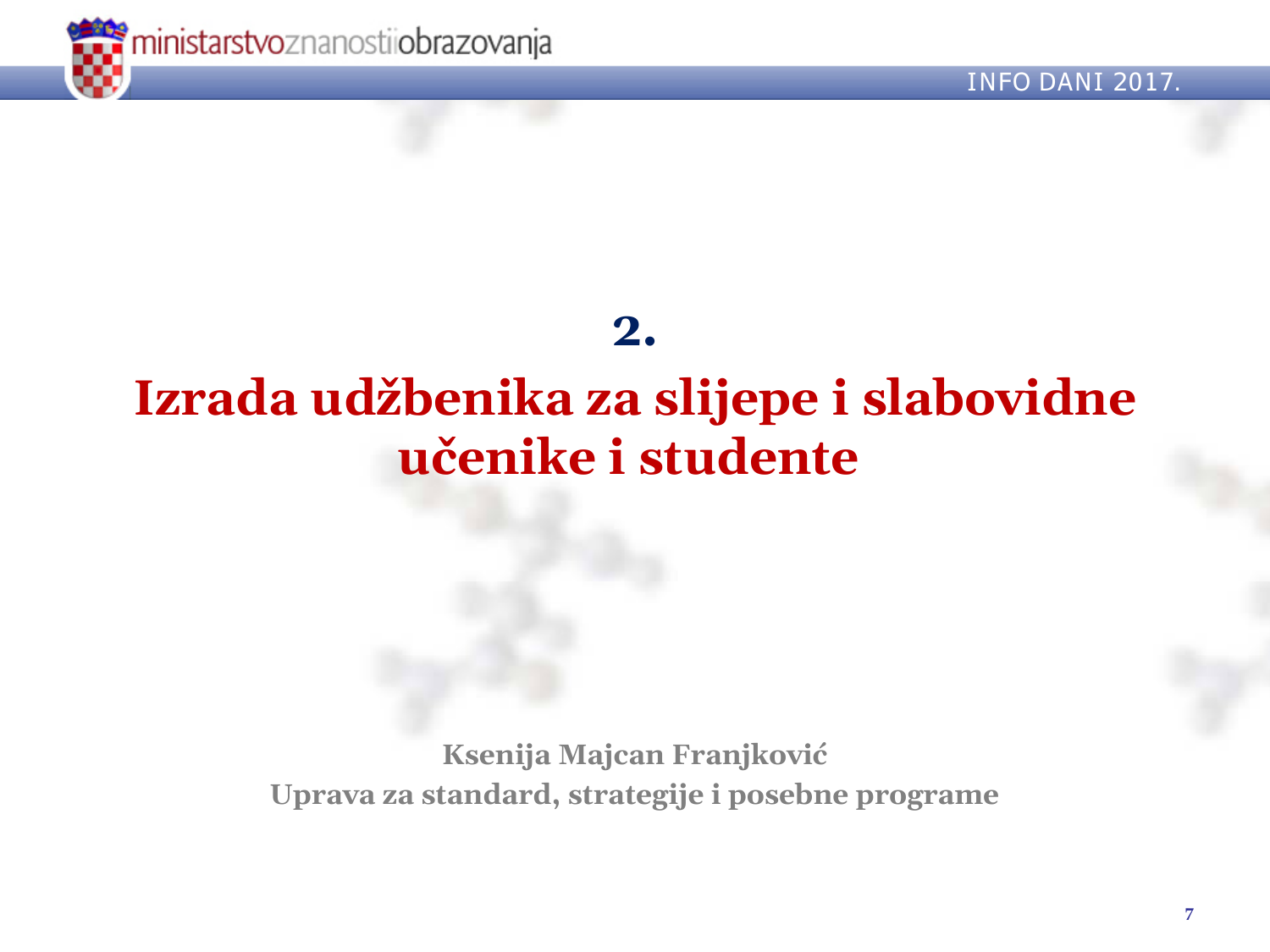

INFO DANI 2017.
2.
Izrada udžbenika za slijepe i slabovidne učenike i studente

Ksenija Majcan Franjković
Uprava za standard, strategije i posebne programe

7